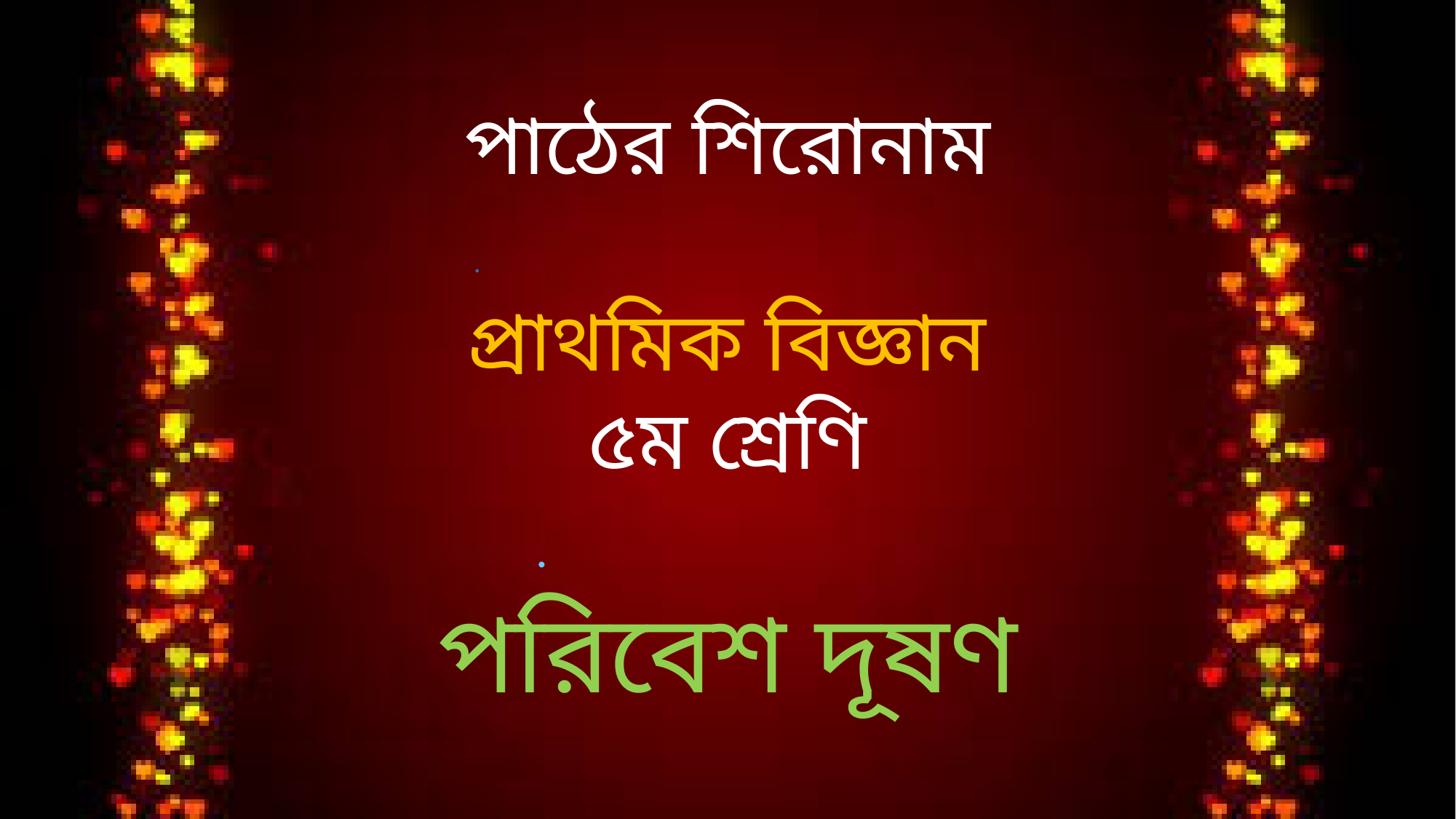

পাঠের শিরোনাম
.                            প্রাথমিক বিজ্ঞান
৫ম শ্রেণি
 .                      পরিবেশ দূষণ